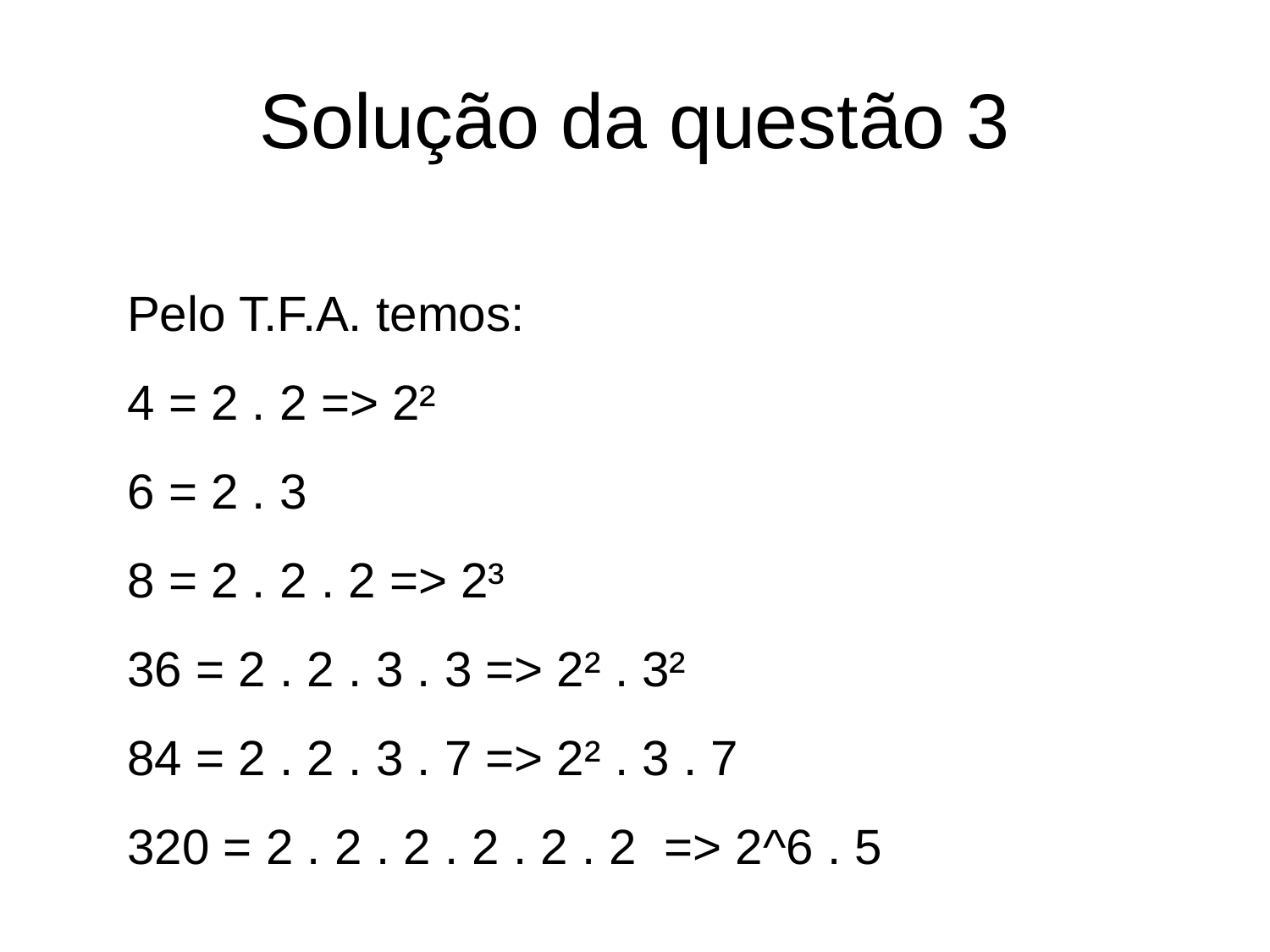

# Solução da questão 3
Pelo T.F.A. temos:
4 = 2 . 2 => 2²
6 = 2 . 3
8 = 2 . 2 . 2 => 2³
36 = 2 . 2 . 3 . 3 => 2² . 3²
84 = 2 . 2 . 3 . 7 => 2² . 3 . 7
320 = 2 . 2 . 2 . 2 . 2 . 2  => 2^6 . 5